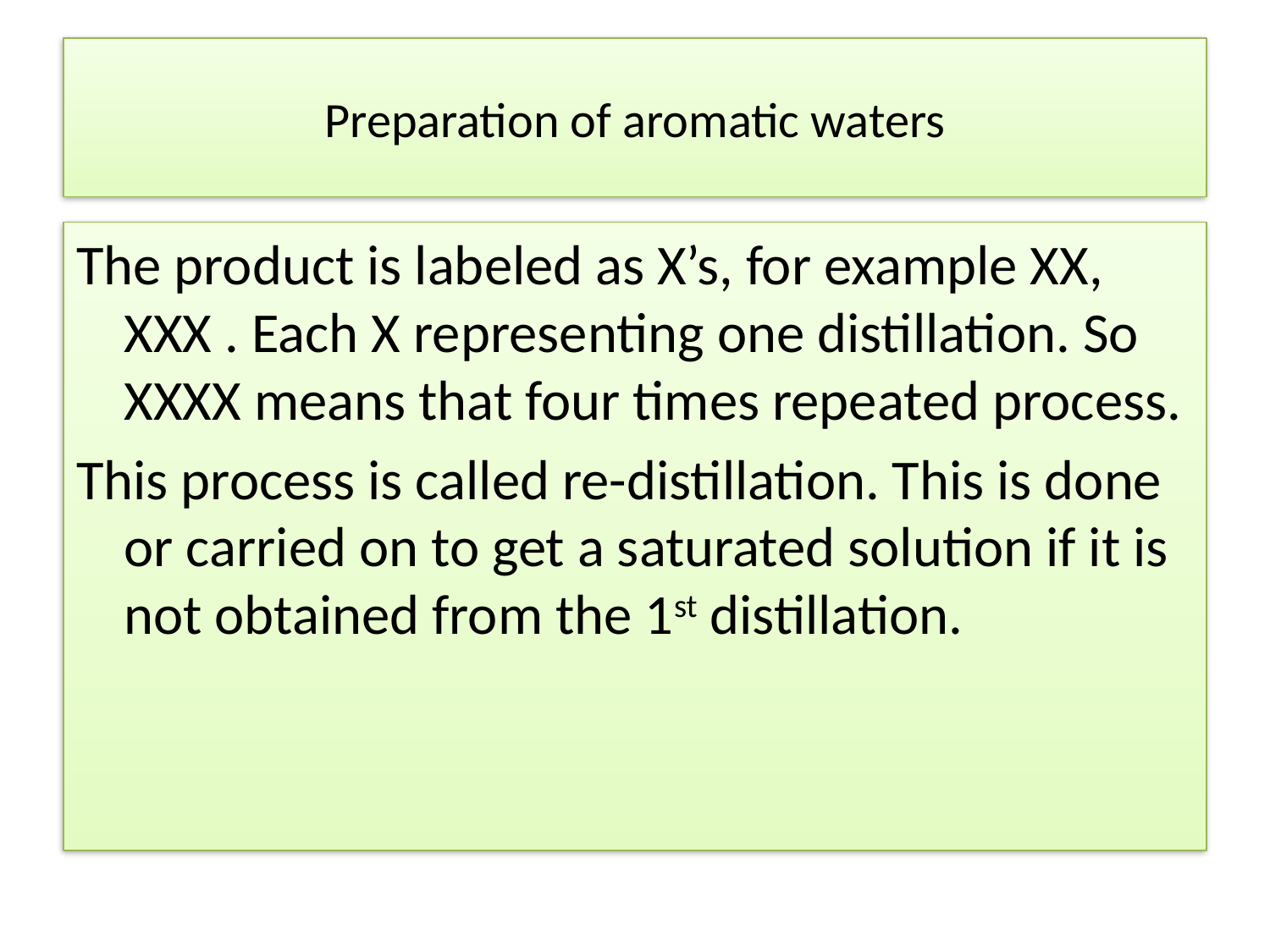

# Preparation of aromatic waters
The product is labeled as X’s, for example XX, XXX . Each X representing one distillation. So XXXX means that four times repeated process.
This process is called re-distillation. This is done or carried on to get a saturated solution if it is not obtained from the 1st distillation.